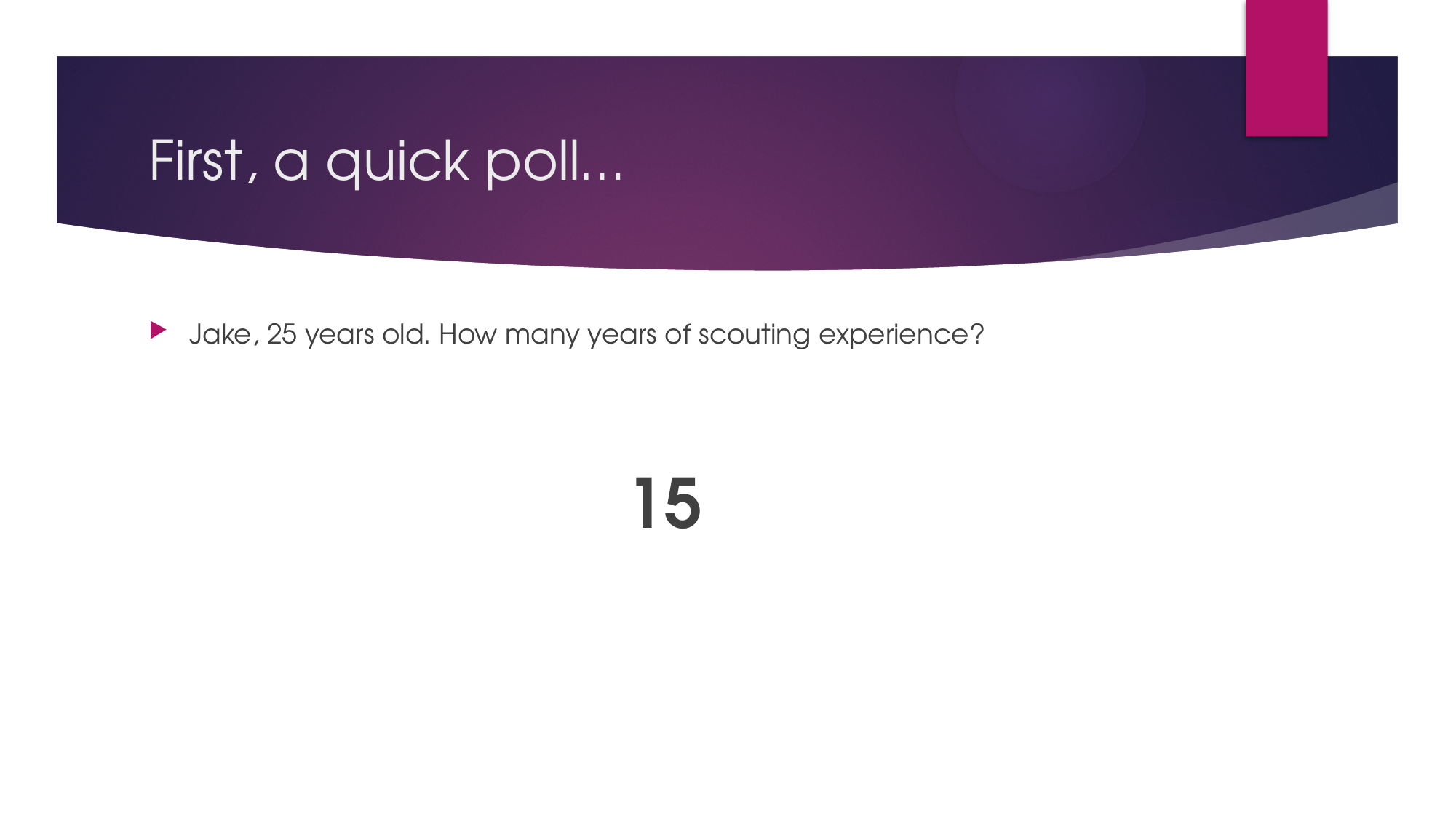

# First, a quick poll…
Jake, 25 years old. How many years of scouting experience?

15